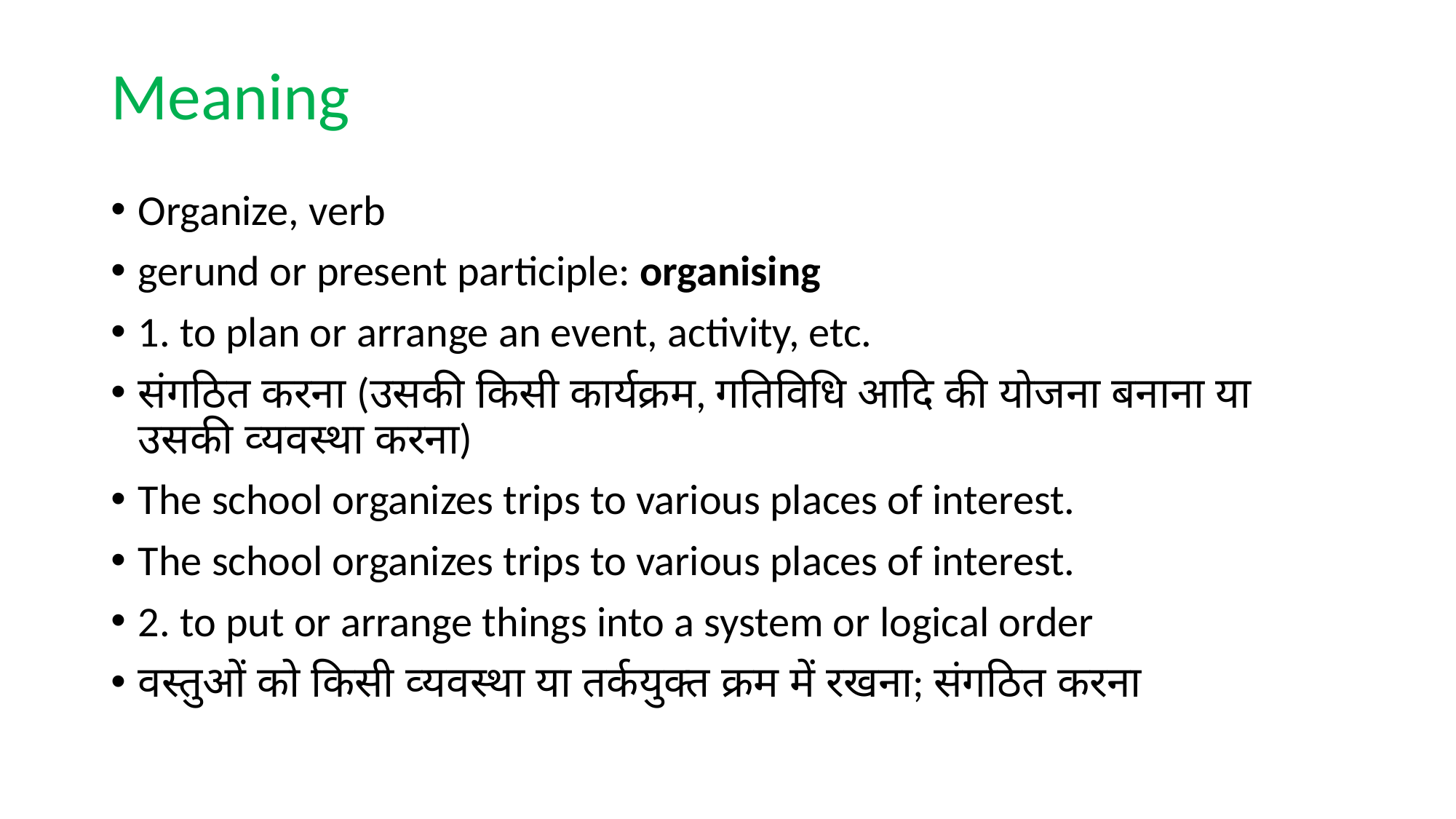

# Meaning
Organize, verb
gerund or present participle: organising
1. to plan or arrange an event, activity, etc.
संगठित करना (उसकी किसी कार्यक्रम, गतिविधि आदि की योजना बनाना या उसकी व्‍यवस्‍था करना)
The school organizes trips to various places of interest.
The school organizes trips to various places of interest.
2. to put or arrange things into a system or logical order
वस्‍तुओं को किसी व्‍यवस्‍था या तर्कयुक्त क्रम में रखना; संगठित करना